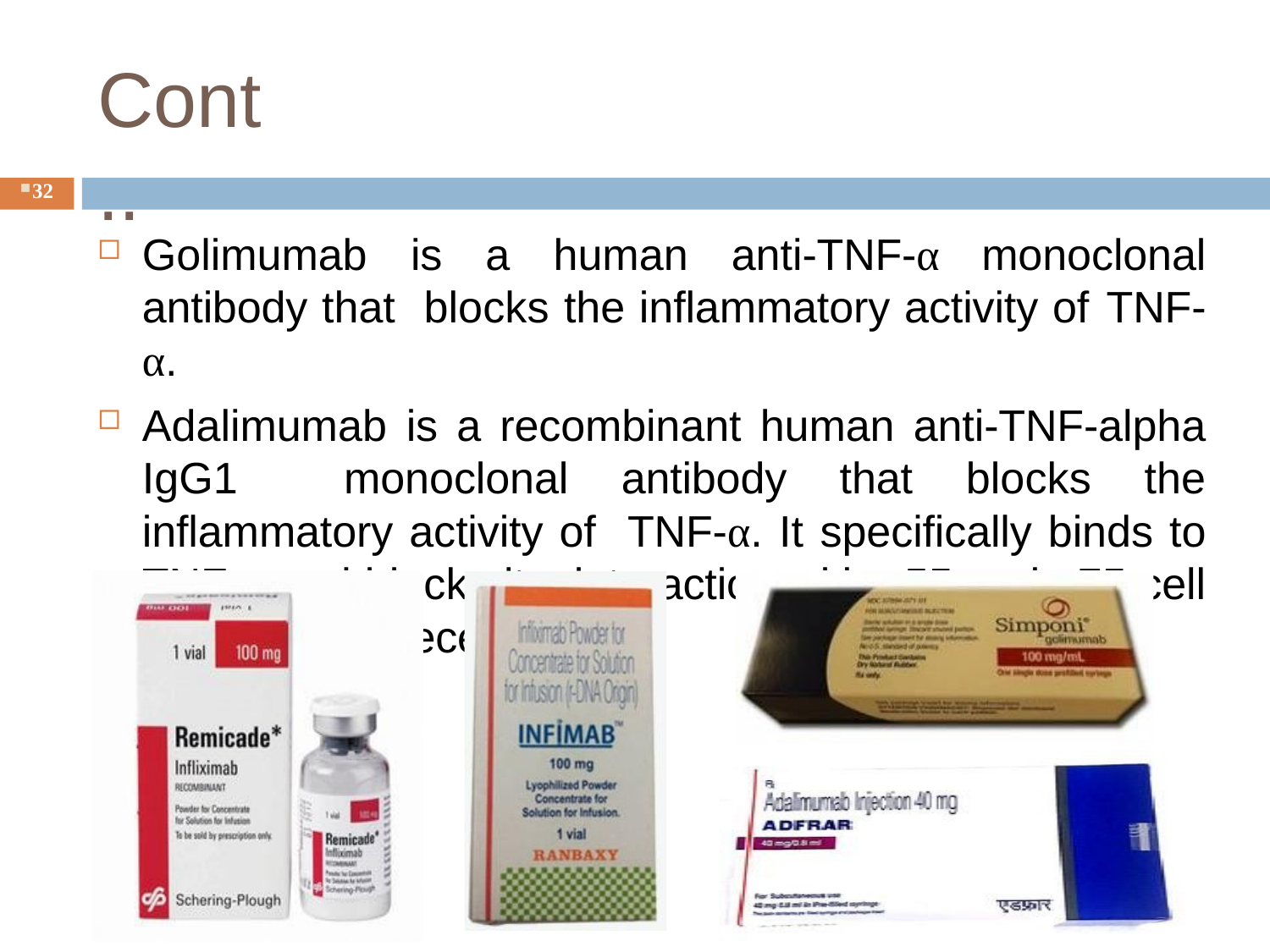

# Cont..
32
Golimumab is a human anti-TNF-α monoclonal antibody that  blocks the inflammatory activity of TNF-α.
Adalimumab is a recombinant human anti-TNF-alpha IgG1  monoclonal antibody that blocks the inflammatory activity of  TNF-α. It specifically binds to TNF-α and blocks its  interaction with p55 and p75 cell surface TNF receptors.